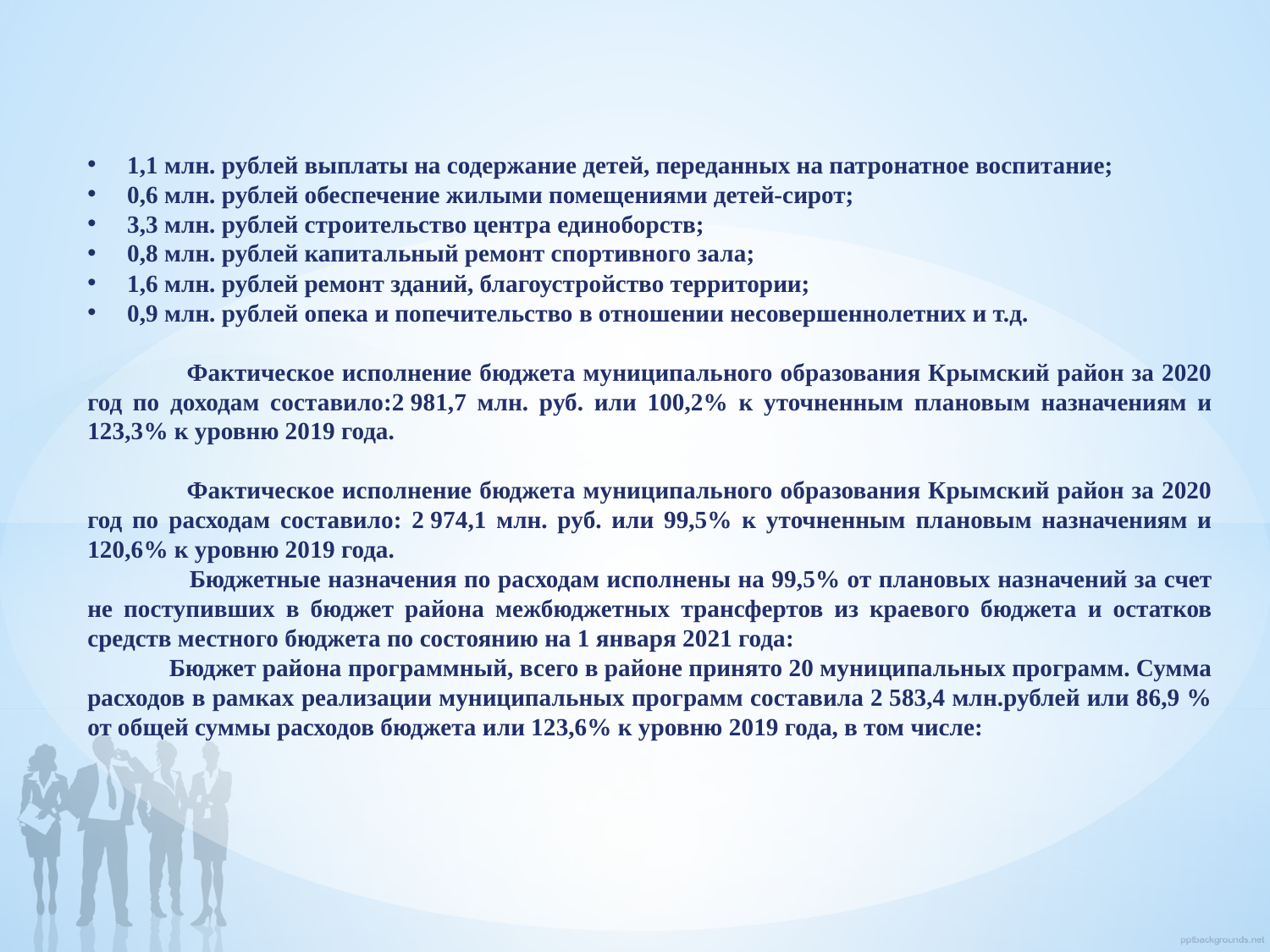

1,1 млн. рублей выплаты на содержание детей, переданных на патронатное воспитание;
0,6 млн. рублей обеспечение жилыми помещениями детей-сирот;
3,3 млн. рублей строительство центра единоборств;
0,8 млн. рублей капитальный ремонт спортивного зала;
1,6 млн. рублей ремонт зданий, благоустройство территории;
0,9 млн. рублей опека и попечительство в отношении несовершеннолетних и т.д.

             Фактическое исполнение бюджета муниципального образования Крымский район за 2020 год по доходам составило:2 981,7 млн. руб. или 100,2% к уточненным плановым назначениям и 123,3% к уровню 2019 года.

             Фактическое исполнение бюджета муниципального образования Крымский район за 2020 год по расходам составило: 2 974,1 млн. руб. или 99,5% к уточненным плановым назначениям и 120,6% к уровню 2019 года.
              Бюджетные назначения по расходам исполнены на 99,5% от плановых назначений за счет не поступивших в бюджет района межбюджетных трансфертов из краевого бюджета и остатков средств местного бюджета по состоянию на 1 января 2021 года:
             Бюджет района программный, всего в районе принято 20 муниципальных программ. Сумма расходов в рамках реализации муниципальных программ составила 2 583,4 млн.рублей или 86,9 % от общей суммы расходов бюджета или 123,6% к уровню 2019 года, в том числе: